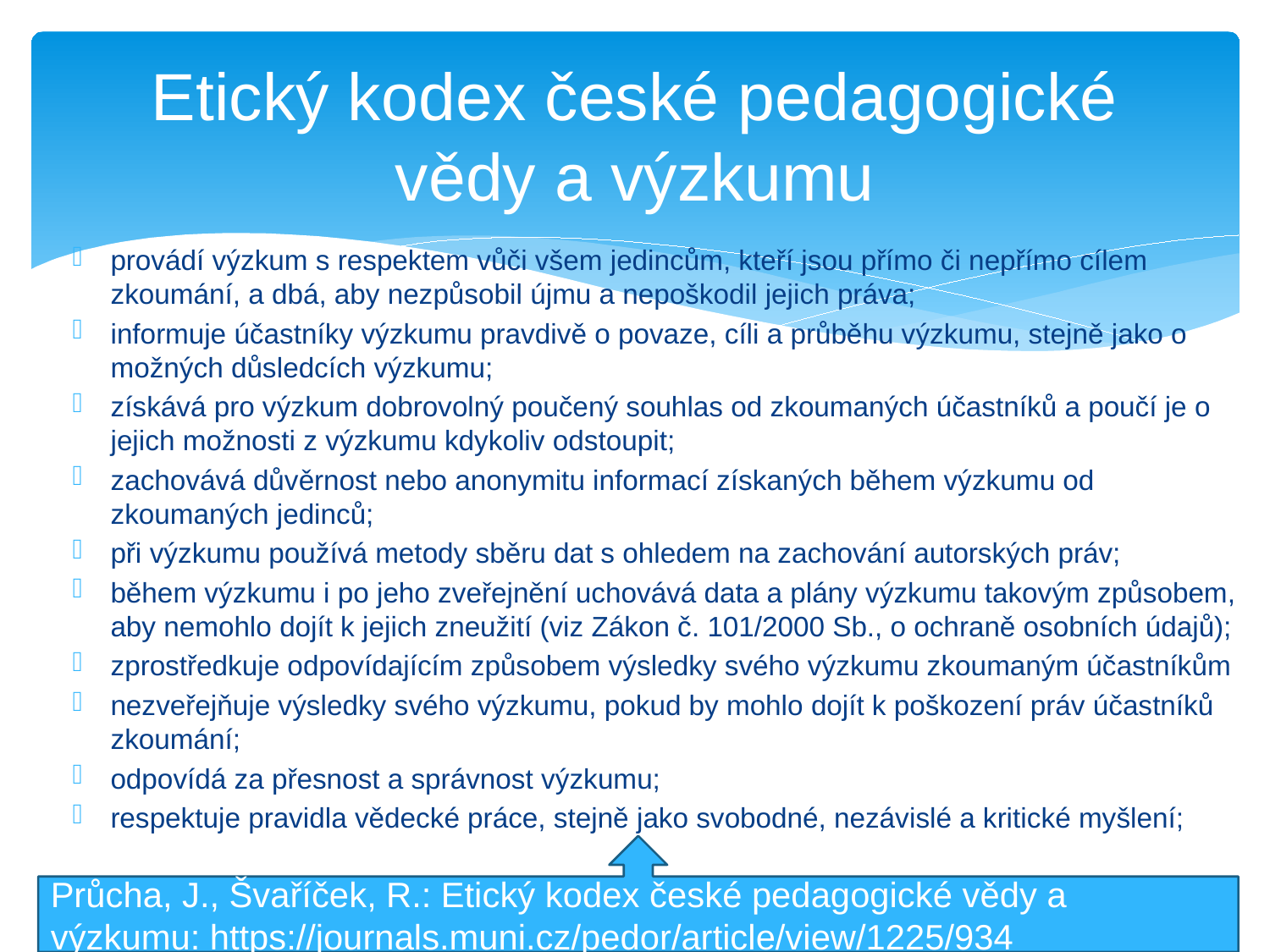

# Etický kodex české pedagogické vědy a výzkumu
provádí výzkum s respektem vůči všem jedincům, kteří jsou přímo či nepřímo cílem zkoumání, a dbá, aby nezpůsobil újmu a nepoškodil jejich práva;
informuje účastníky výzkumu pravdivě o povaze, cíli a průběhu výzkumu, stejně jako o možných důsledcích výzkumu;
získává pro výzkum dobrovolný poučený souhlas od zkoumaných účastníků a poučí je o jejich možnosti z výzkumu kdykoliv odstoupit;
zachovává důvěrnost nebo anonymitu informací získaných během výzkumu od zkoumaných jedinců;
při výzkumu používá metody sběru dat s ohledem na zachování autorských práv;
během výzkumu i po jeho zveřejnění uchovává data a plány výzkumu takovým způsobem, aby nemohlo dojít k jejich zneužití (viz Zákon č. 101/2000 Sb., o ochraně osobních údajů);
zprostředkuje odpovídajícím způsobem výsledky svého výzkumu zkoumaným účastníkům
nezveřejňuje výsledky svého výzkumu, pokud by mohlo dojít k poškození práv účastníků zkoumání;
odpovídá za přesnost a správnost výzkumu;
respektuje pravidla vědecké práce, stejně jako svobodné, nezávislé a kritické myšlení;
Průcha, J., Švaříček, R.: Etický kodex české pedagogické vědy a výzkumu: https://journals.muni.cz/pedor/article/view/1225/934